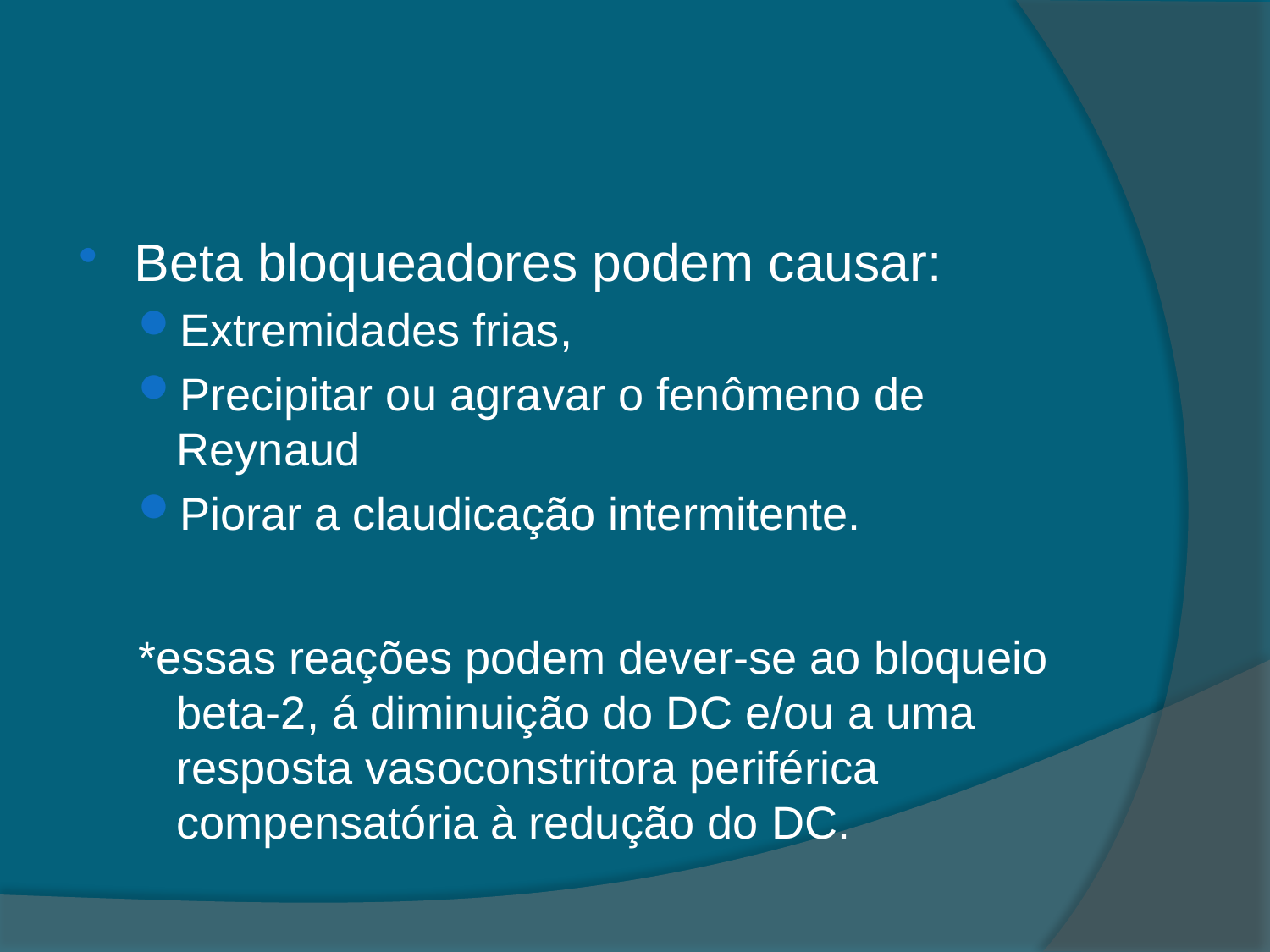

Beta bloqueadores podem causar:
Extremidades frias,
Precipitar ou agravar o fenômeno de Reynaud
Piorar a claudicação intermitente.

*essas reações podem dever-se ao bloqueio beta-2, á diminuição do DC e/ou a uma resposta vasoconstritora periférica compensatória à redução do DC.